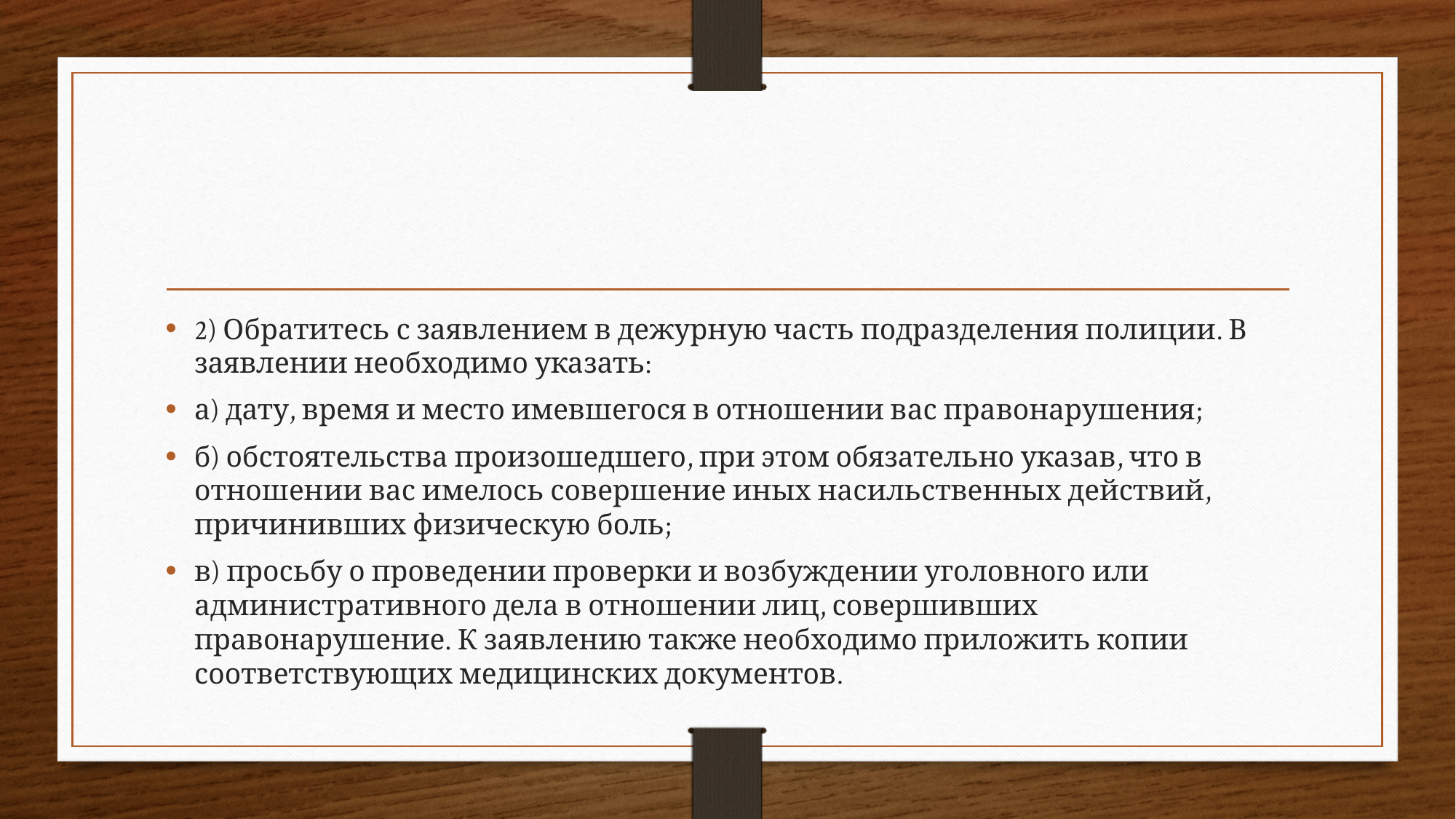

#
2) Обратитесь с заявлением в дежурную часть подразделения полиции. В заявлении необходимо указать:
а) дату, время и место имевшегося в отношении вас правонарушения;
б) обстоятельства произошедшего, при этом обязательно указав, что в отношении вас имелось совершение иных насильственных действий, причинивших физическую боль;
в) просьбу о проведении проверки и возбуждении уголовного или административного дела в отношении лиц, совершивших правонарушение. К заявлению также необходимо приложить копии соответствующих медицинских документов.